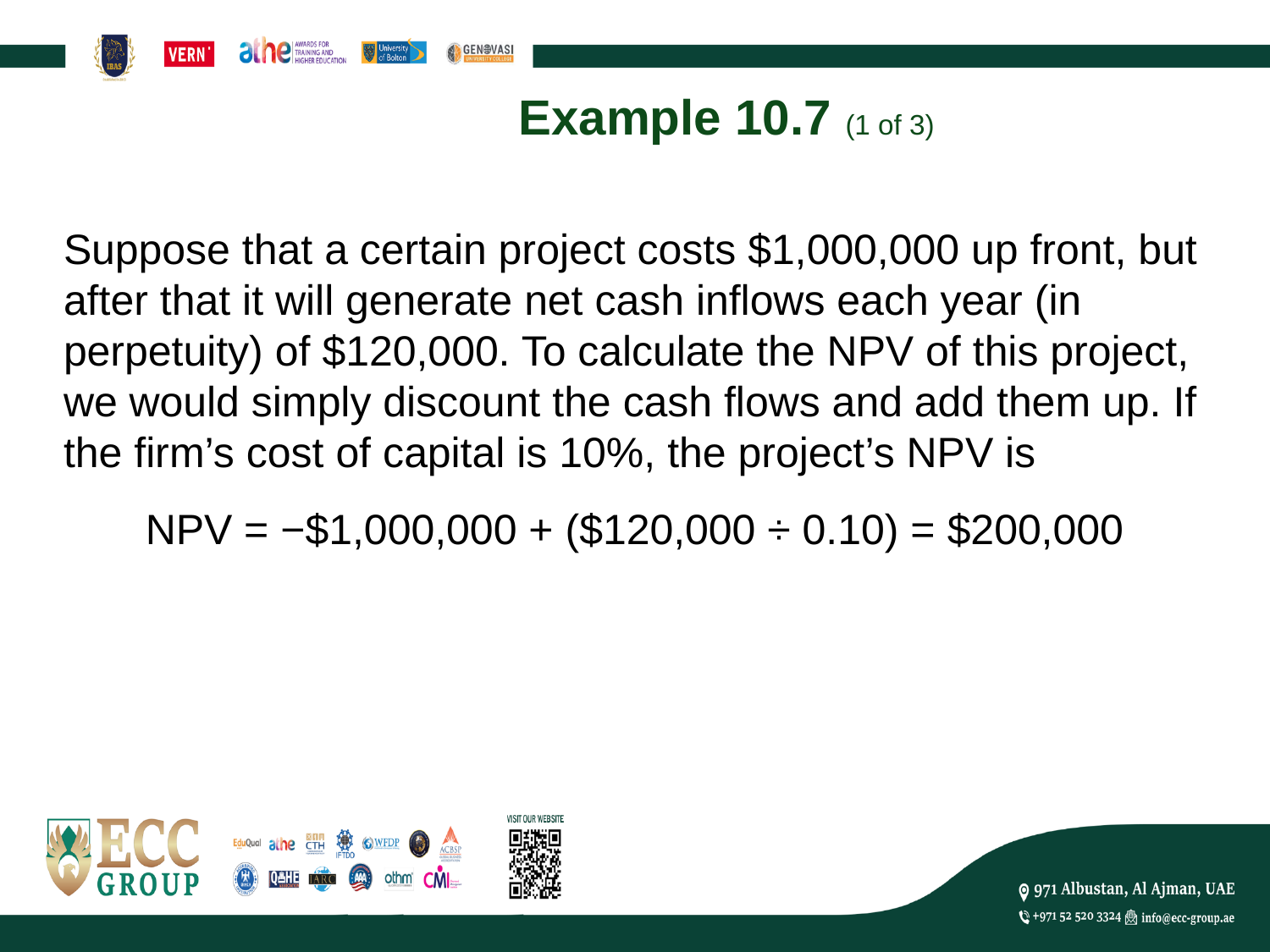

# Example 10.7 (1 of 3)
Suppose that a certain project costs $1,000,000 up front, but after that it will generate net cash inflows each year (in perpetuity) of $120,000. To calculate the NPV of this project, we would simply discount the cash flows and add them up. If the firm’s cost of capital is 10%, the project’s NPV is
NPV = −$1,000,000 + ($120,000 ÷ 0.10) = $200,000